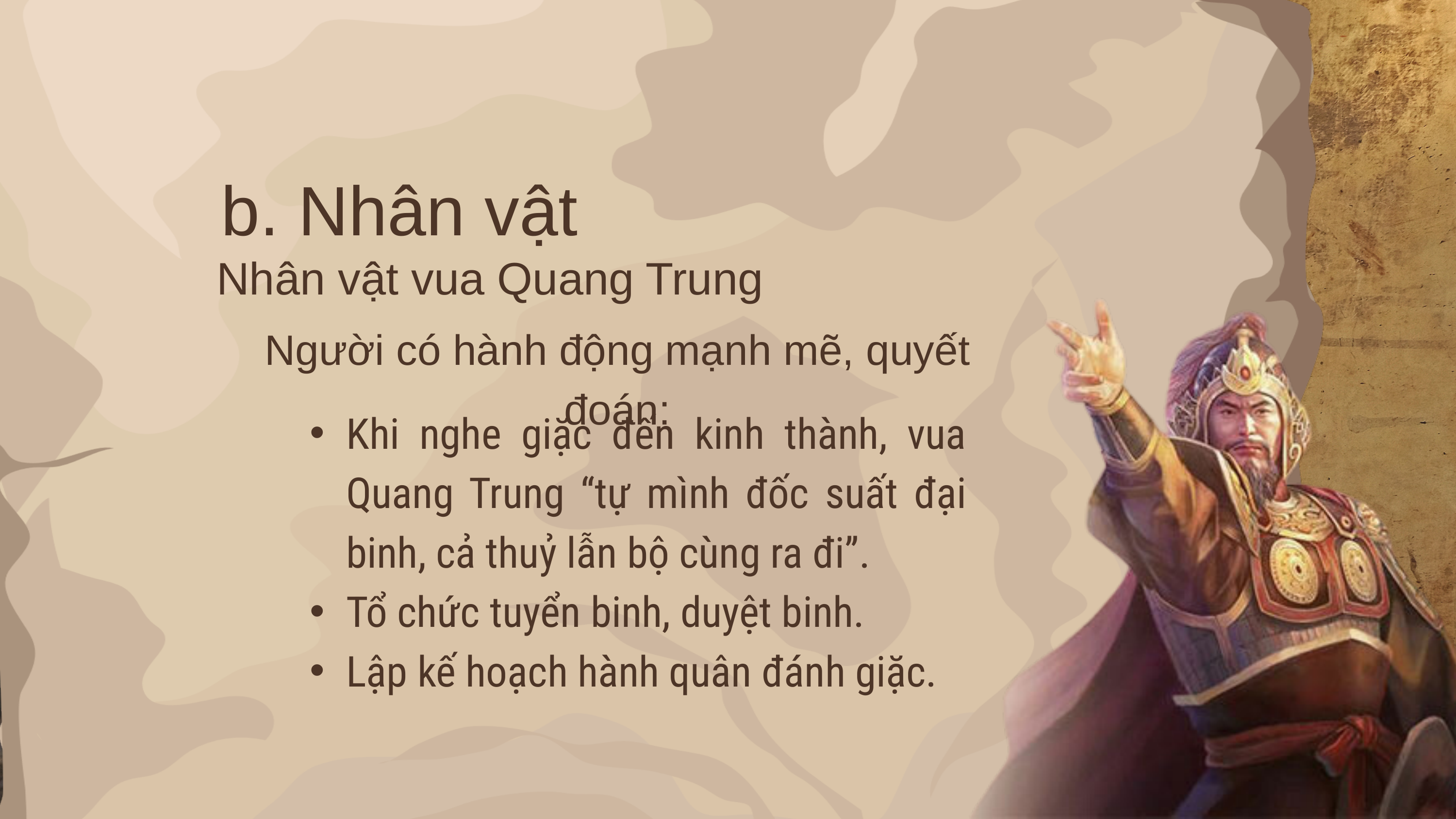

b. Nhân vật

Nhân vật vua Quang Trung
Người có hành động mạnh mẽ, quyết đoán:
Khi nghe giặc đến kinh thành, vua Quang Trung “tự mình đốc suất đại binh, cả thuỷ lẫn bộ cùng ra đi”.
Tổ chức tuyển binh, duyệt binh.
Lập kế hoạch hành quân đánh giặc.